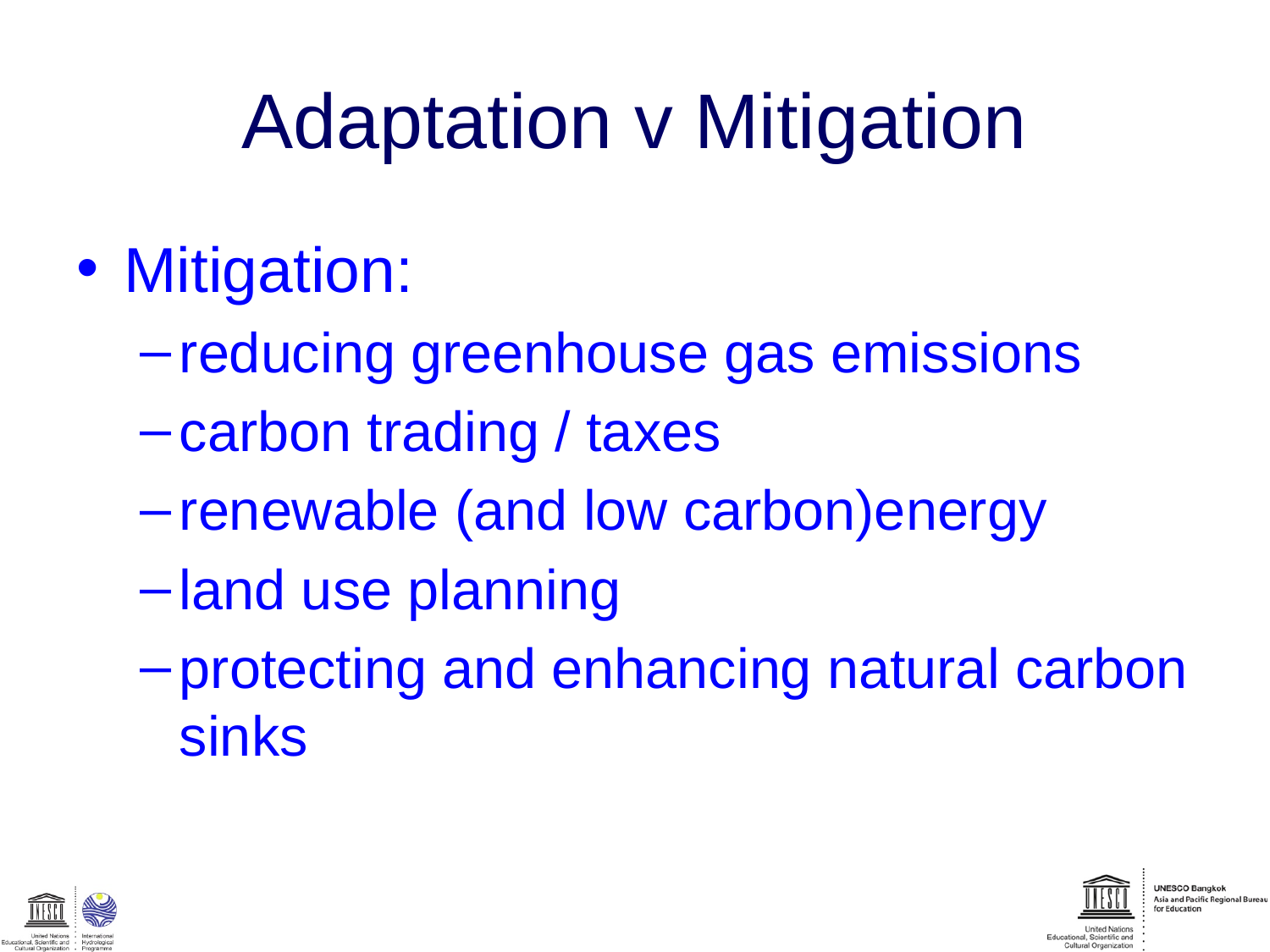

# Adaptation v Mitigation
Mitigation:
reducing greenhouse gas emissions
carbon trading / taxes
renewable (and low carbon)energy
land use planning
protecting and enhancing natural carbon sinks